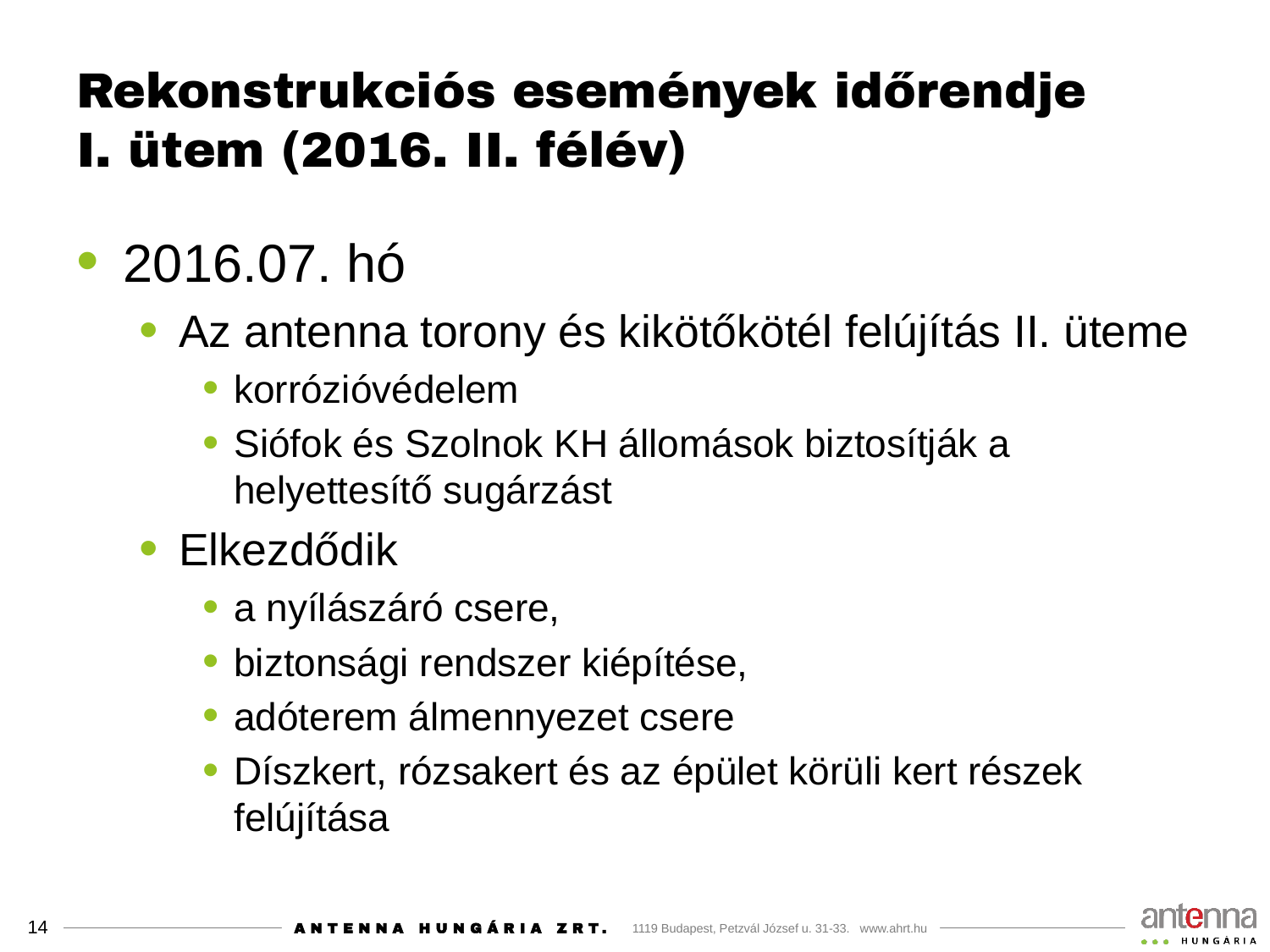

# Rekonstrukciós események időrendje I. ütem (2016. II. félév)
2016.07. hó
Az antenna torony és kikötőkötél felújítás II. üteme
korrózióvédelem
Siófok és Szolnok KH állomások biztosítják a helyettesítő sugárzást
Elkezdődik
a nyílászáró csere,
biztonsági rendszer kiépítése,
adóterem álmennyezet csere
Díszkert, rózsakert és az épület körüli kert részek felújítása
14